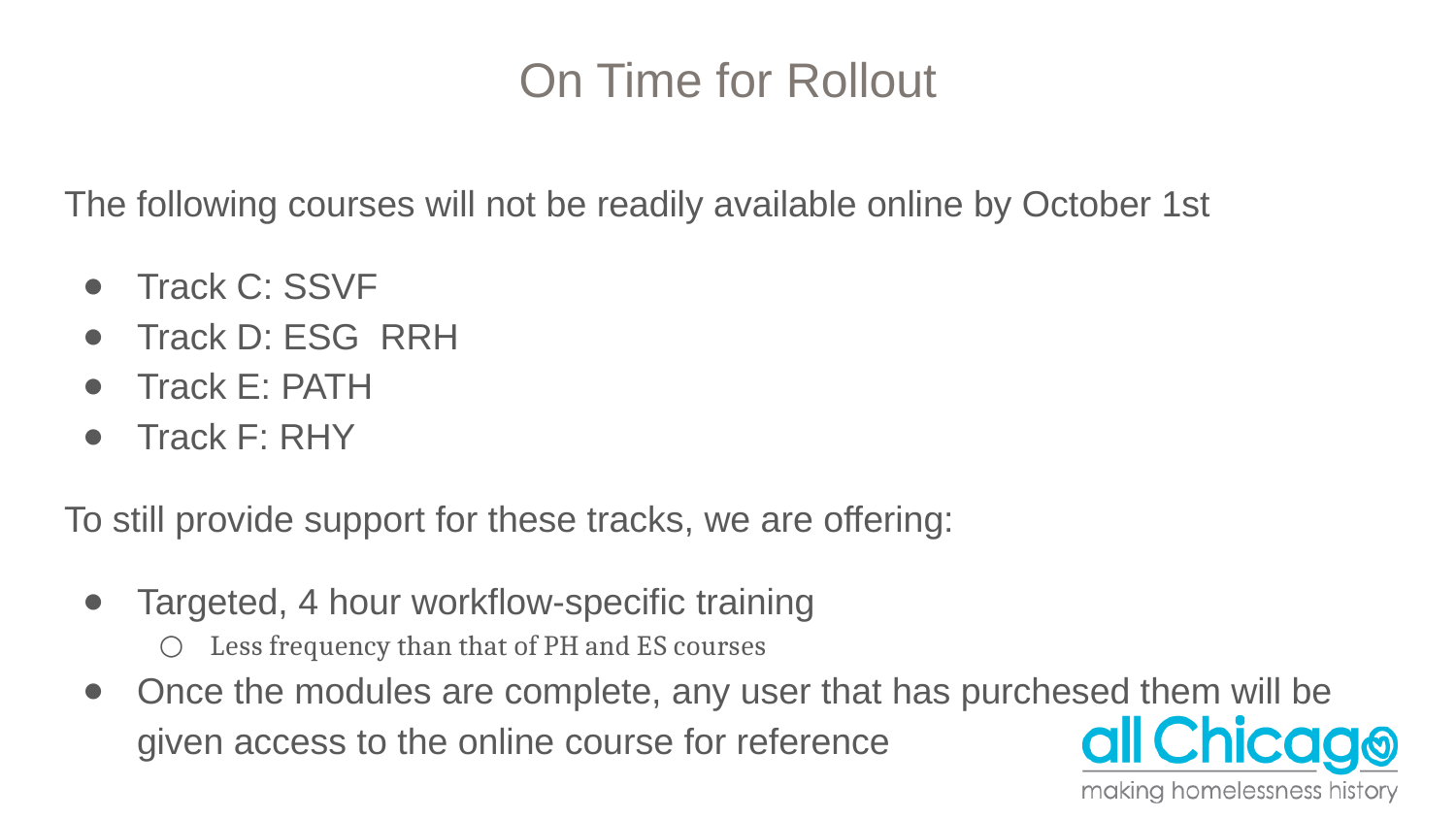

# On Time for Rollout
The following courses will not be readily available online by October 1st
Track C: SSVF
Track D: ESG  RRH
Track E: PATH
Track F: RHY
To still provide support for these tracks, we are offering:
Targeted, 4 hour workflow-specific training
Less frequency than that of PH and ES courses
Once the modules are complete, any user that has purchesed them will be given access to the online course for reference